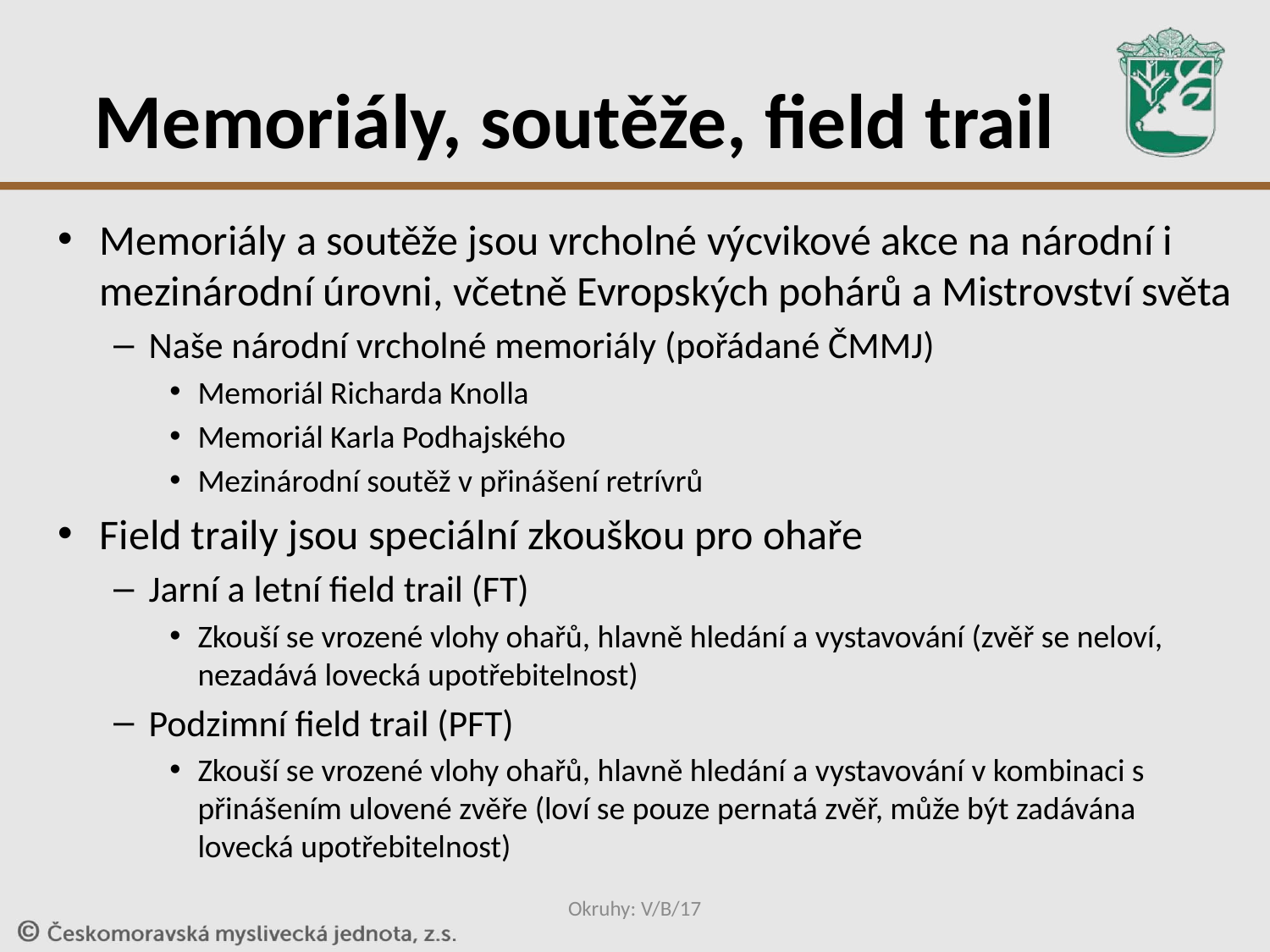

# Memoriály, soutěže, field trail
Memoriály a soutěže jsou vrcholné výcvikové akce na národní i mezinárodní úrovni, včetně Evropských pohárů a Mistrovství světa
Naše národní vrcholné memoriály (pořádané ČMMJ)
Memoriál Richarda Knolla
Memoriál Karla Podhajského
Mezinárodní soutěž v přinášení retrívrů
Field traily jsou speciální zkouškou pro ohaře
Jarní a letní field trail (FT)
Zkouší se vrozené vlohy ohařů, hlavně hledání a vystavování (zvěř se neloví, nezadává lovecká upotřebitelnost)
Podzimní field trail (PFT)
Zkouší se vrozené vlohy ohařů, hlavně hledání a vystavování v kombinaci s přinášením ulovené zvěře (loví se pouze pernatá zvěř, může být zadávána lovecká upotřebitelnost)

Okruhy: V/B/17